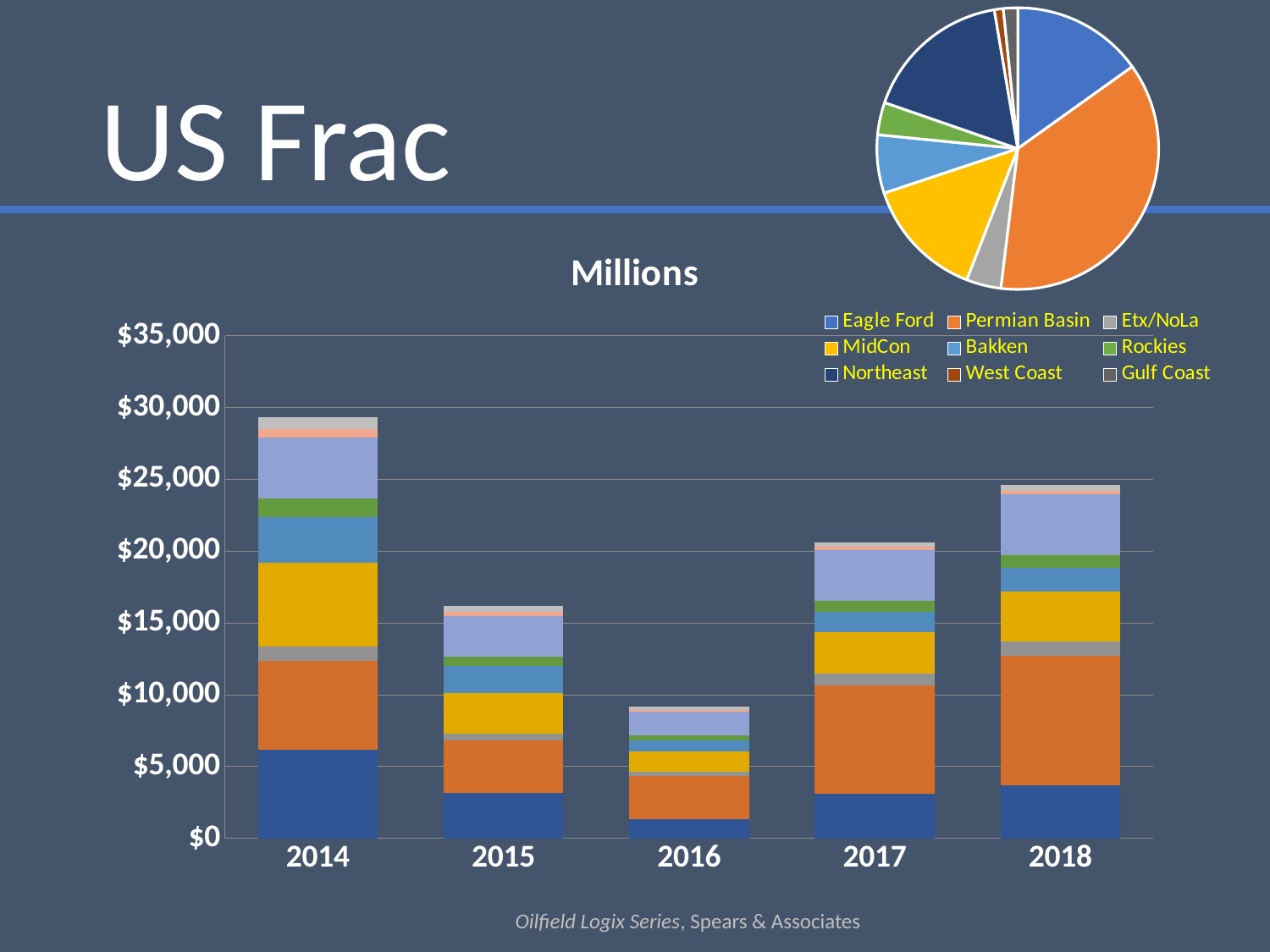

### Chart

| Category | Sales |
|---|---|
| Eagle Ford | 3269.0 |
| Permian Basin | 7960.0 |
| Etx/NoLa | 862.0 |
| MidCon | 3022.0 |
| Bakken | 1448.0 |
| Rockies | 806.0 |
| Northeast | 3682.0 |
| West Coast | 222.0 |
| Gulf Coast | 356.0 |
# US Frac

### Chart: Millions

| Category |  Eagle Ford  |  Permian Basin  |  Etx/NoLa  |  MidCon  |  Bakken  |  Rockies  |  Northeast  |  West Coast  |  Gulf Coast  |
|---|---|---|---|---|---|---|---|---|---|
| 2014 | 6197.296704554426 | 6173.349722798078 | 972.6469326923078 | 5868.406697425769 | 3169.2817667067307 | 1306.0715331449037 | 4203.652558271156 | 631.3361665730771 | 834.369667125077 |
| 2015 | 3172.9079401137565 | 3642.8066575889998 | 452.73504 | 2850.74633375487 | 1891.8652268101562 | 665.5452819559641 | 2822.4685910908997 | 306.27201262420004 | 367.60266863192004 |
| 2016 | 1320.2021373160378 | 3039.5849764500003 | 275.74553249999997 | 1419.8396546304314 | 758.3796654712501 | 338.47980792193823 | 1645.9819549946105 | 148.63588293357003 | 215.463627302231 |
| 2017 | 3112.515618169062 | 7545.240965612139 | 830.4803353142532 | 2901.5994472108855 | 1402.3846245943137 | 738.492288049807 | 3558.391525432788 | 203.34060094571566 | 319.0925559716773 |
| 2018 | 3724.4352603394555 | 9013.384006988892 | 984.2308269999464 | 3443.7370174156067 | 1657.0235754140112 | 914.140534396252 | 4208.488089739312 | 254.43240206312308 | 407.2952094501429 |
Oilfield Logix Series, Spears & Associates